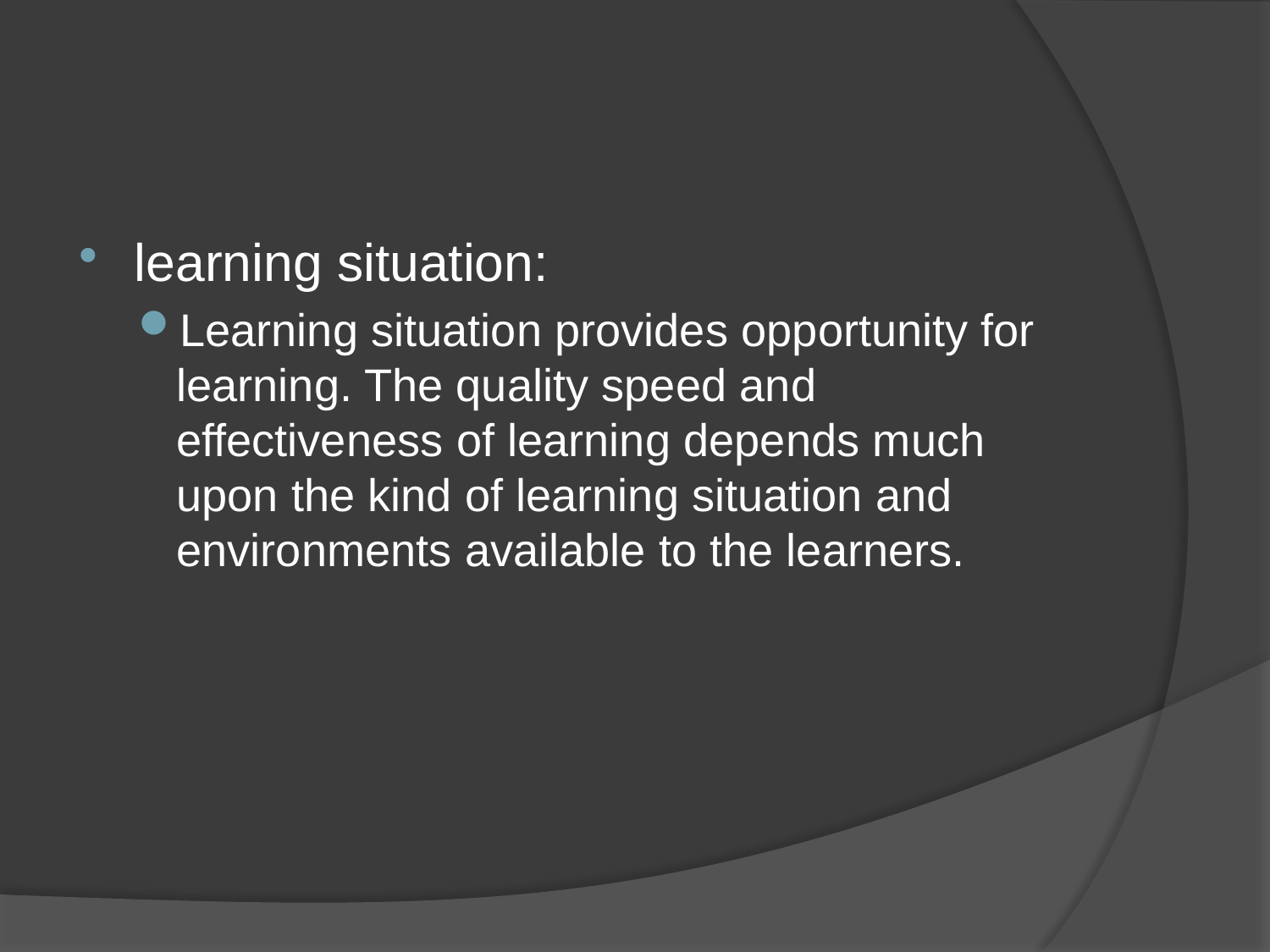

learning situation:
Learning situation provides opportunity for learning. The quality speed and effectiveness of learning depends much upon the kind of learning situation and environments available to the learners.